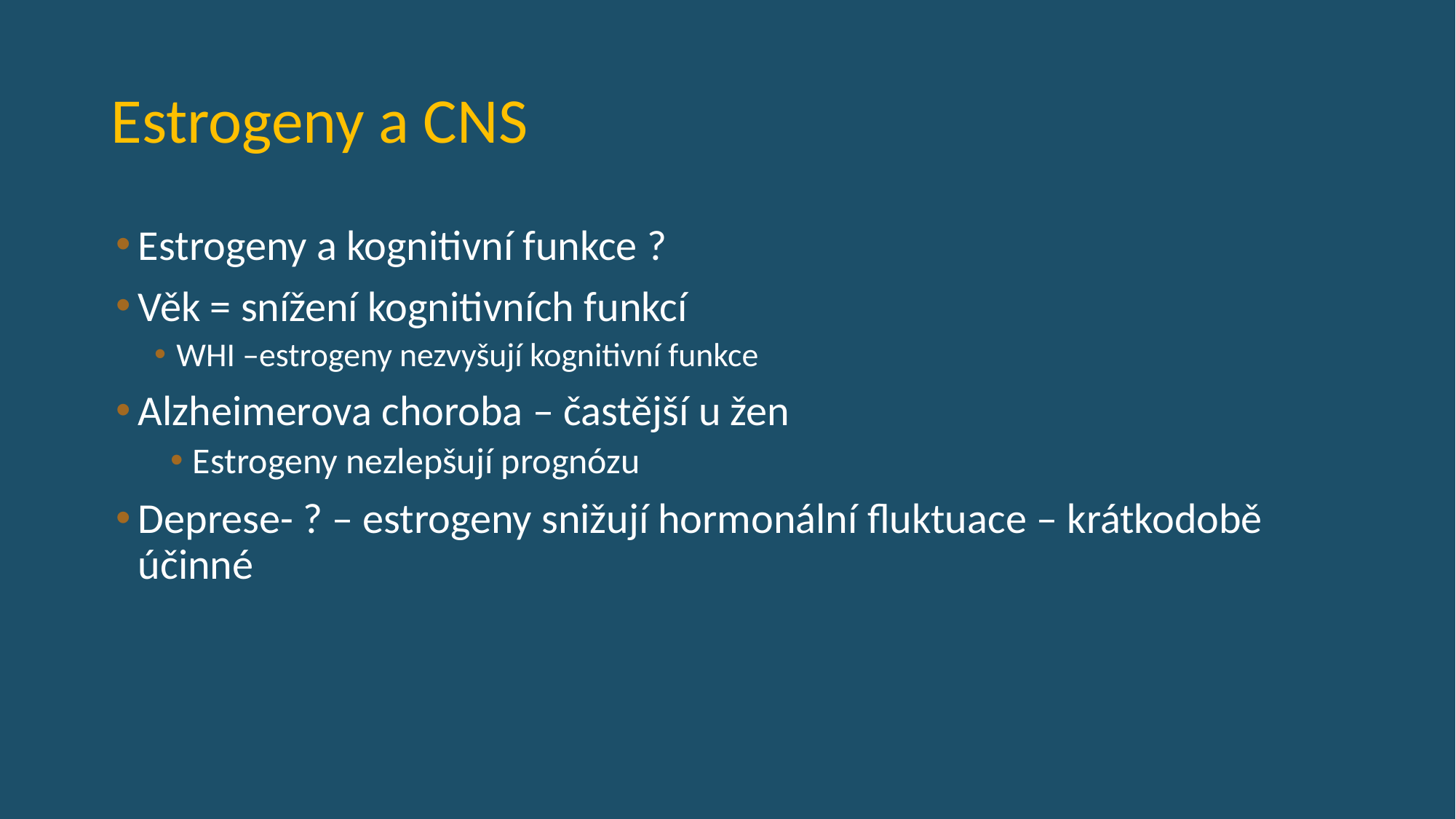

# Estrogeny a CNS
Estrogeny a kognitivní funkce ?
Věk = snížení kognitivních funkcí
WHI –estrogeny nezvyšují kognitivní funkce
Alzheimerova choroba – častější u žen
Estrogeny nezlepšují prognózu
Deprese- ? – estrogeny snižují hormonální fluktuace – krátkodobě účinné